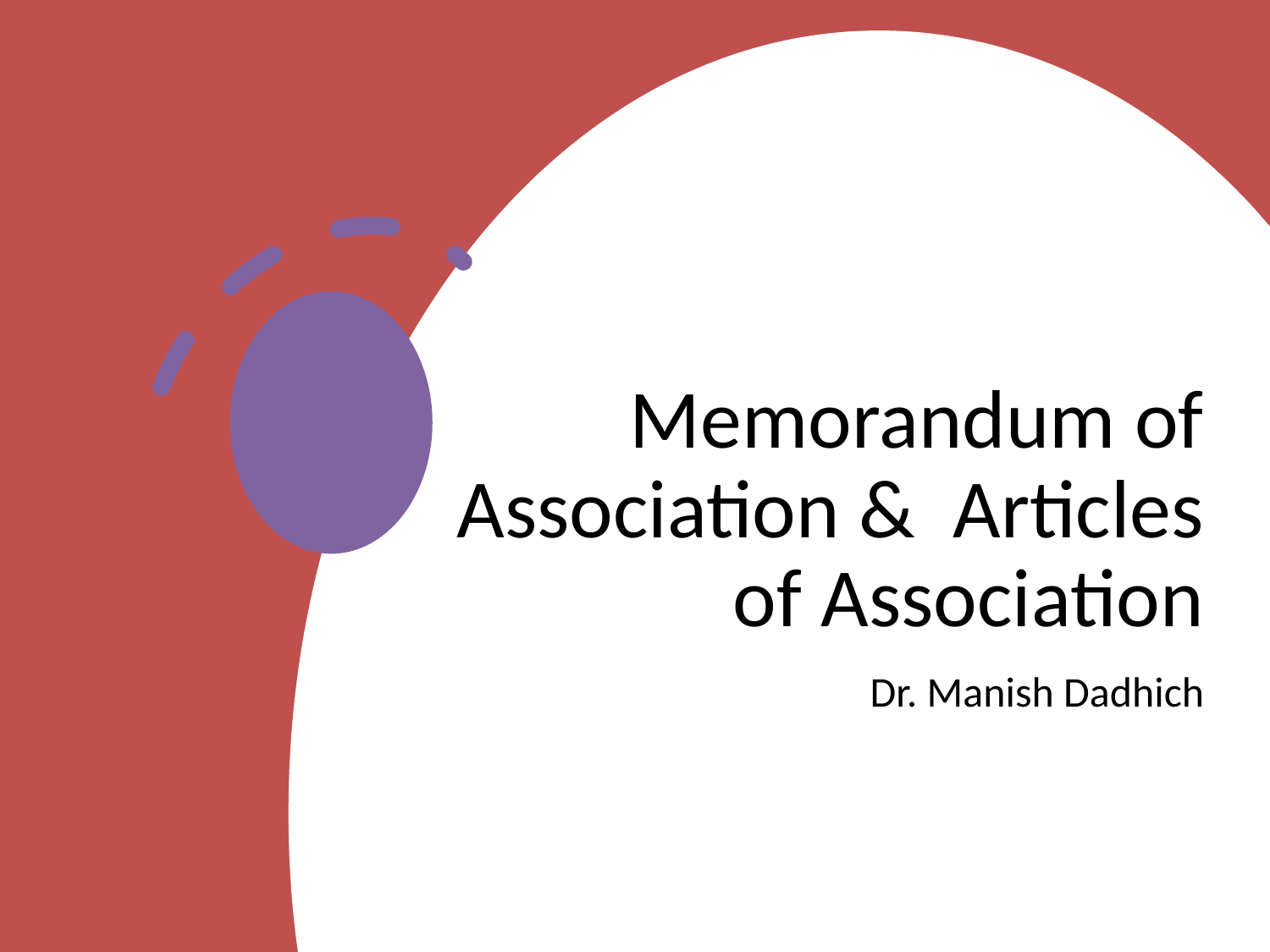

# Memorandum of Association &  Articles of Association

Dr. Manish Dadhich